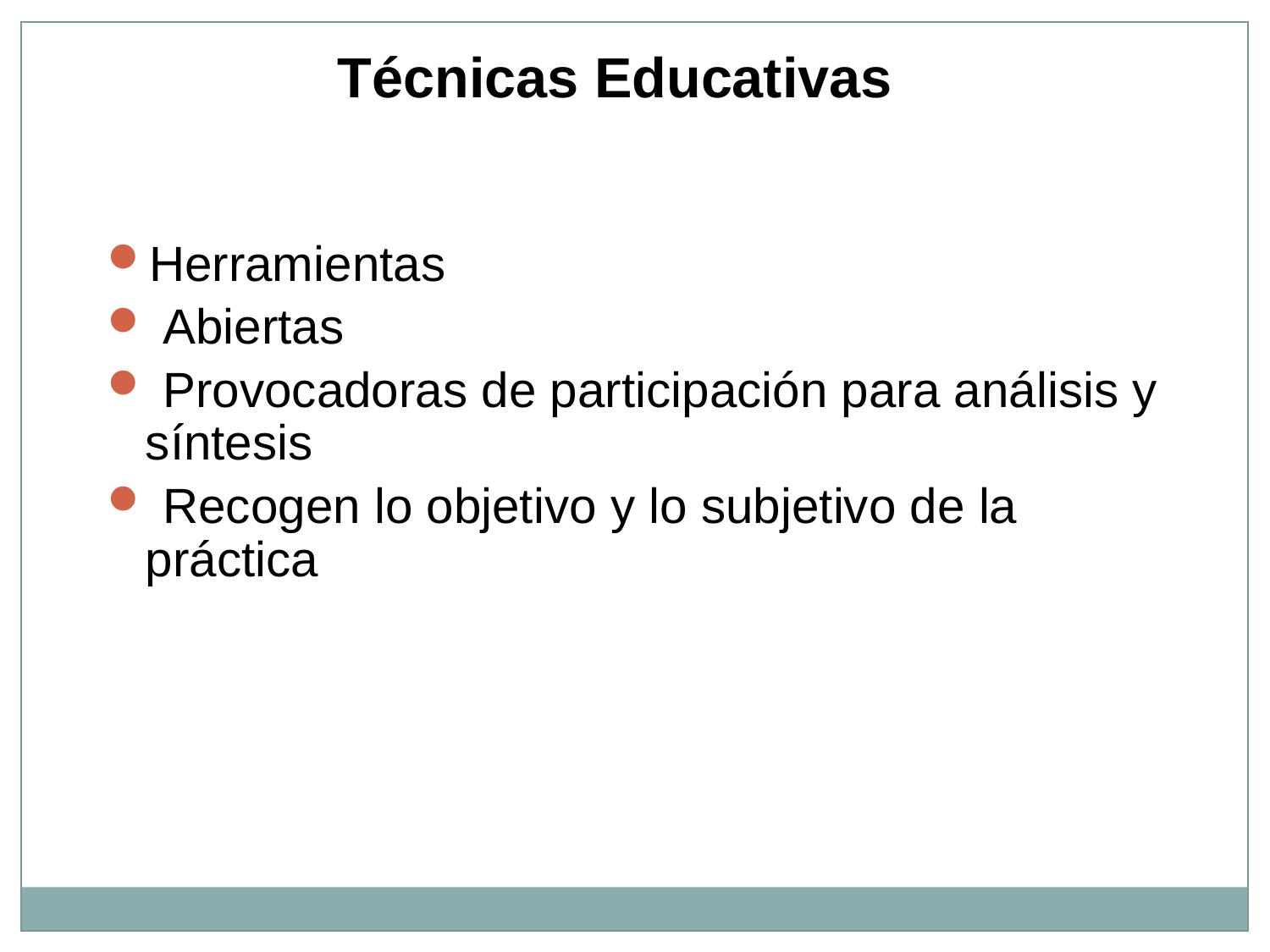

Técnicas Educativas
Herramientas
 Abiertas
 Provocadoras de participación para análisis y síntesis
 Recogen lo objetivo y lo subjetivo de la práctica